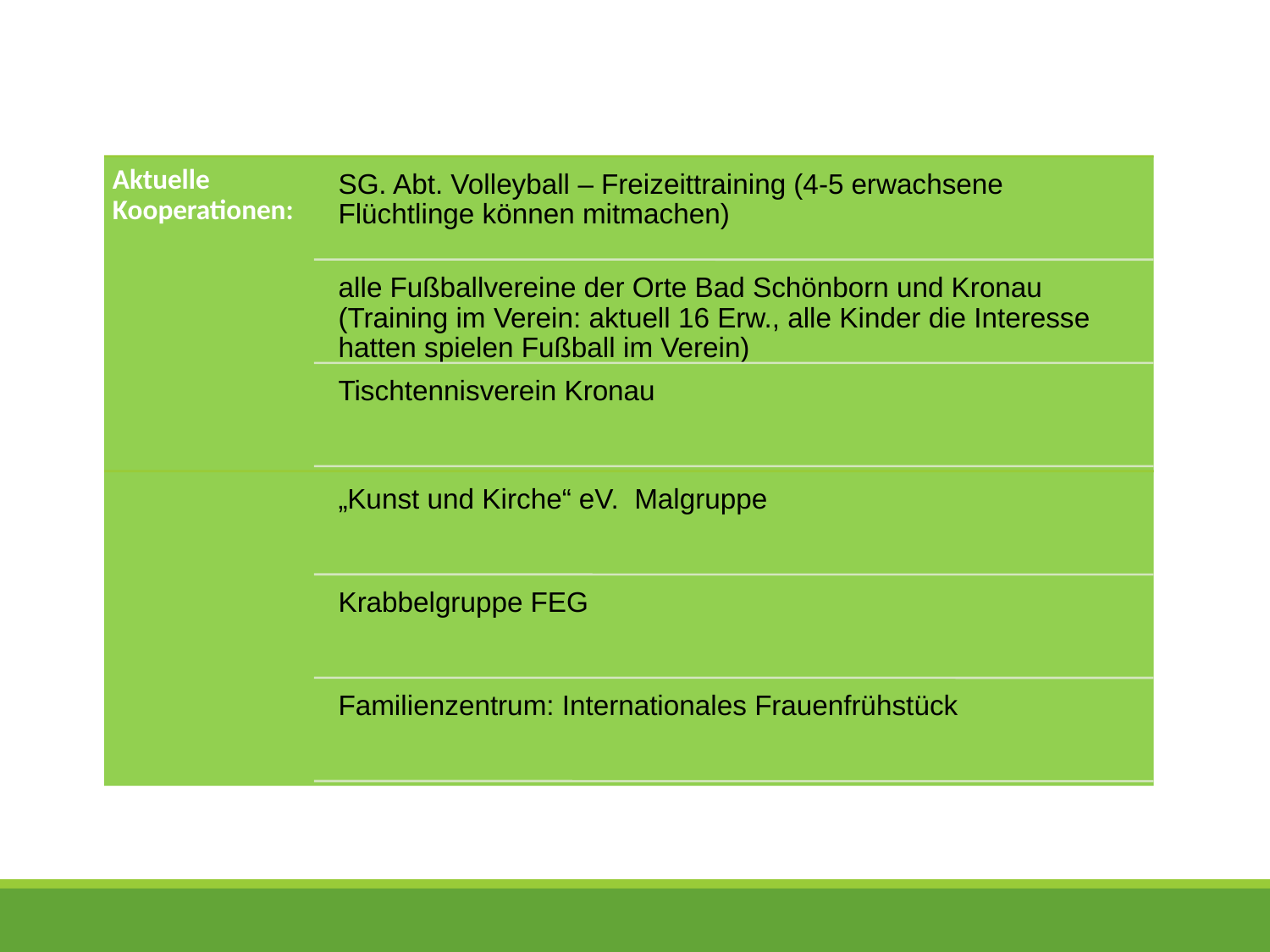

Aktuelle Kooperationen:
SG. Abt. Volleyball – Freizeittraining (4-5 erwachsene Flüchtlinge können mitmachen)
alle Fußballvereine der Orte Bad Schönborn und Kronau (Training im Verein: aktuell 16 Erw., alle Kinder die Interesse hatten spielen Fußball im Verein)
Tischtennisverein Kronau

„Kunst und Kirche“ eV.  Malgruppe
Krabbelgruppe FEG
Familienzentrum: Internationales Frauenfrühstück